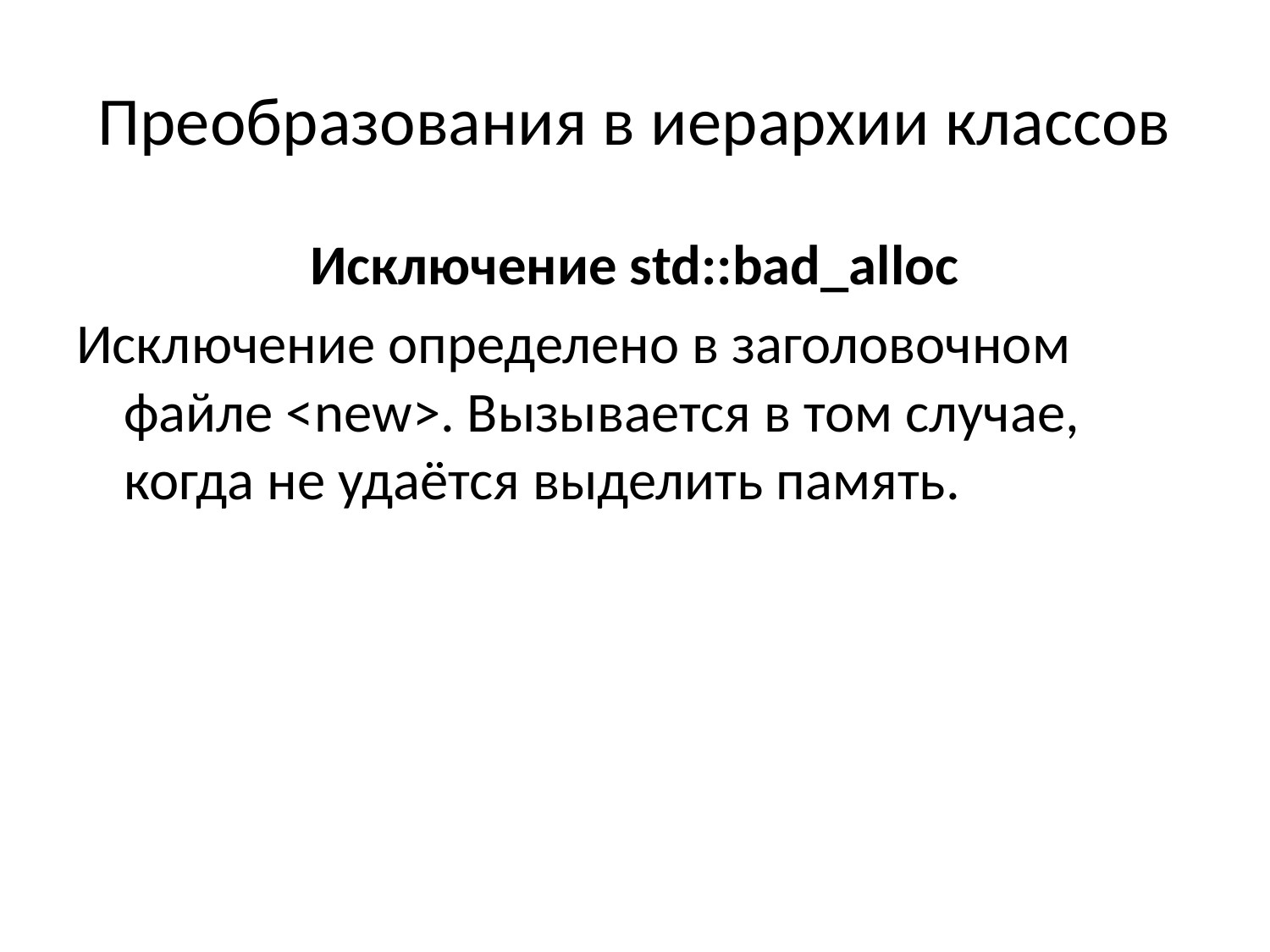

# Преобразования в иерархии классов
Исключение std::bad_alloc
Исключение определено в заголовочном файле <new>. Вызывается в том случае, когда не удаётся выделить память.